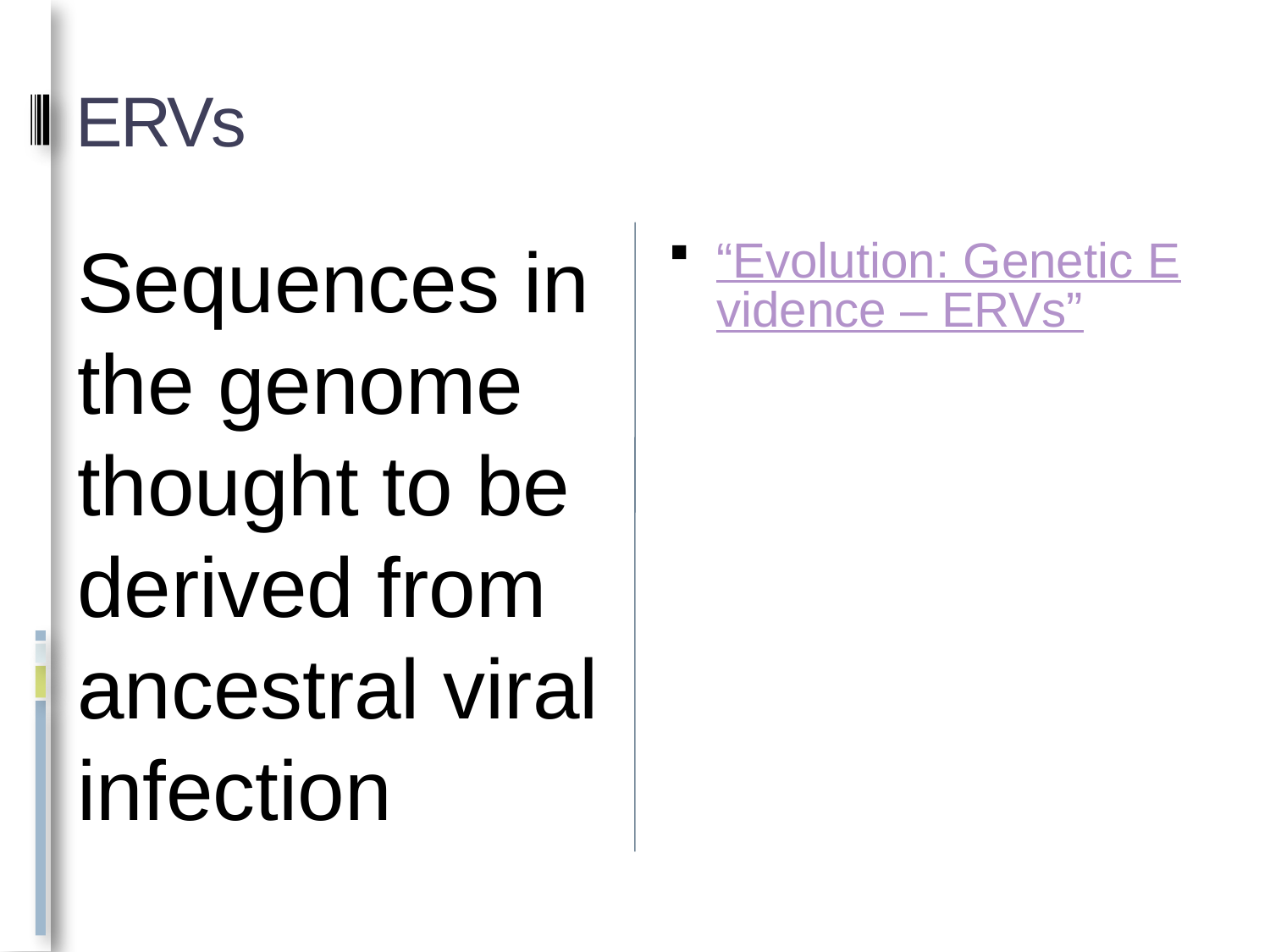

# ERVs
Sequences in the genome thought to be derived from ancestral viral infection
“Evolution: Genetic Evidence – ERVs”